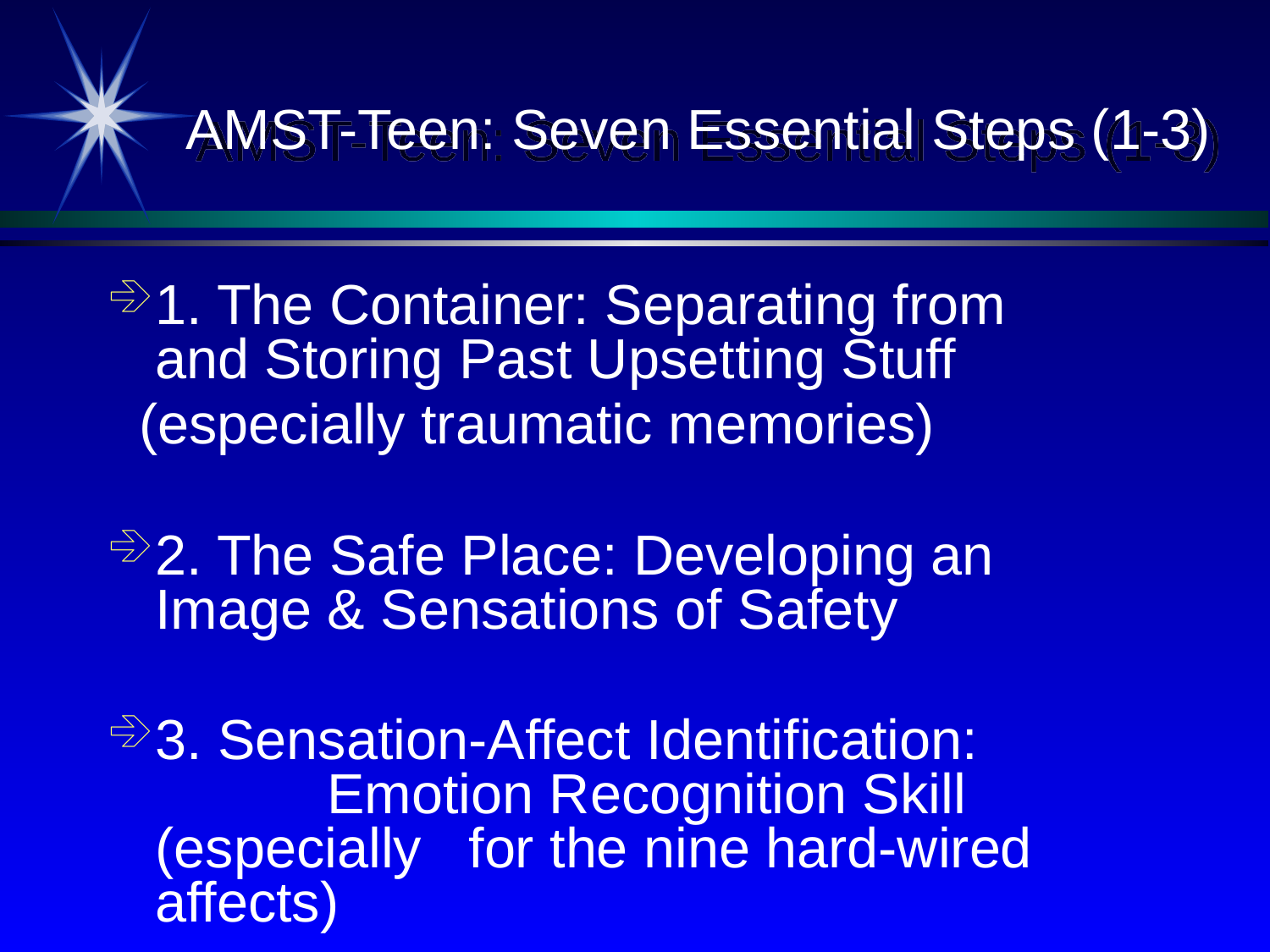

# AMST-Teen: Seven Essential Steps (1-3)
1. The Container: Separating from       and Storing Past Upsetting Stuff
  (especially traumatic memories)

2. The Safe Place: Developing an Image & Sensations of Safety

3. Sensation-Affect Identification:                       Emotion Recognition Skill (especially   for the nine hard-wired affects)